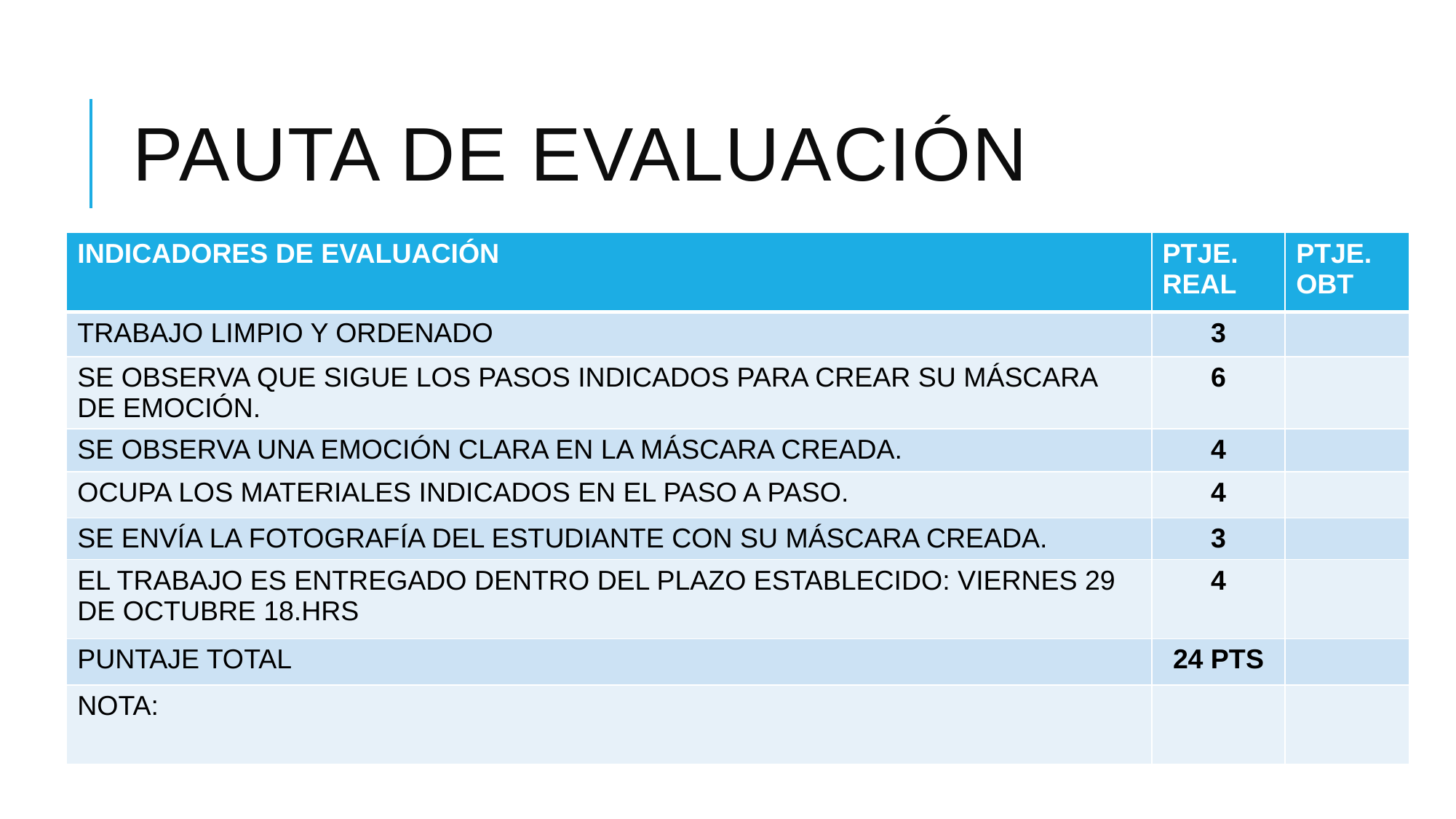

# PAUTA DE EVALUACIÓN
| INDICADORES DE EVALUACIÓN | PTJE. REAL | PTJE. OBT |
| --- | --- | --- |
| TRABAJO LIMPIO Y ORDENADO | 3 |  |
| SE OBSERVA QUE SIGUE LOS PASOS INDICADOS PARA CREAR SU MÁSCARA DE EMOCIÓN. | 6 |  |
| SE OBSERVA UNA EMOCIÓN CLARA EN LA MÁSCARA CREADA. | 4 |  |
| OCUPA LOS MATERIALES INDICADOS EN EL PASO A PASO. | 4 |  |
| SE ENVÍA LA FOTOGRAFÍA DEL ESTUDIANTE CON SU MÁSCARA CREADA. | 3 |  |
| EL TRABAJO ES ENTREGADO DENTRO DEL PLAZO ESTABLECIDO: VIERNES 29 DE OCTUBRE 18.HRS | 4 |  |
| PUNTAJE TOTAL | 24 PTS |  |
| NOTA: |  |  |